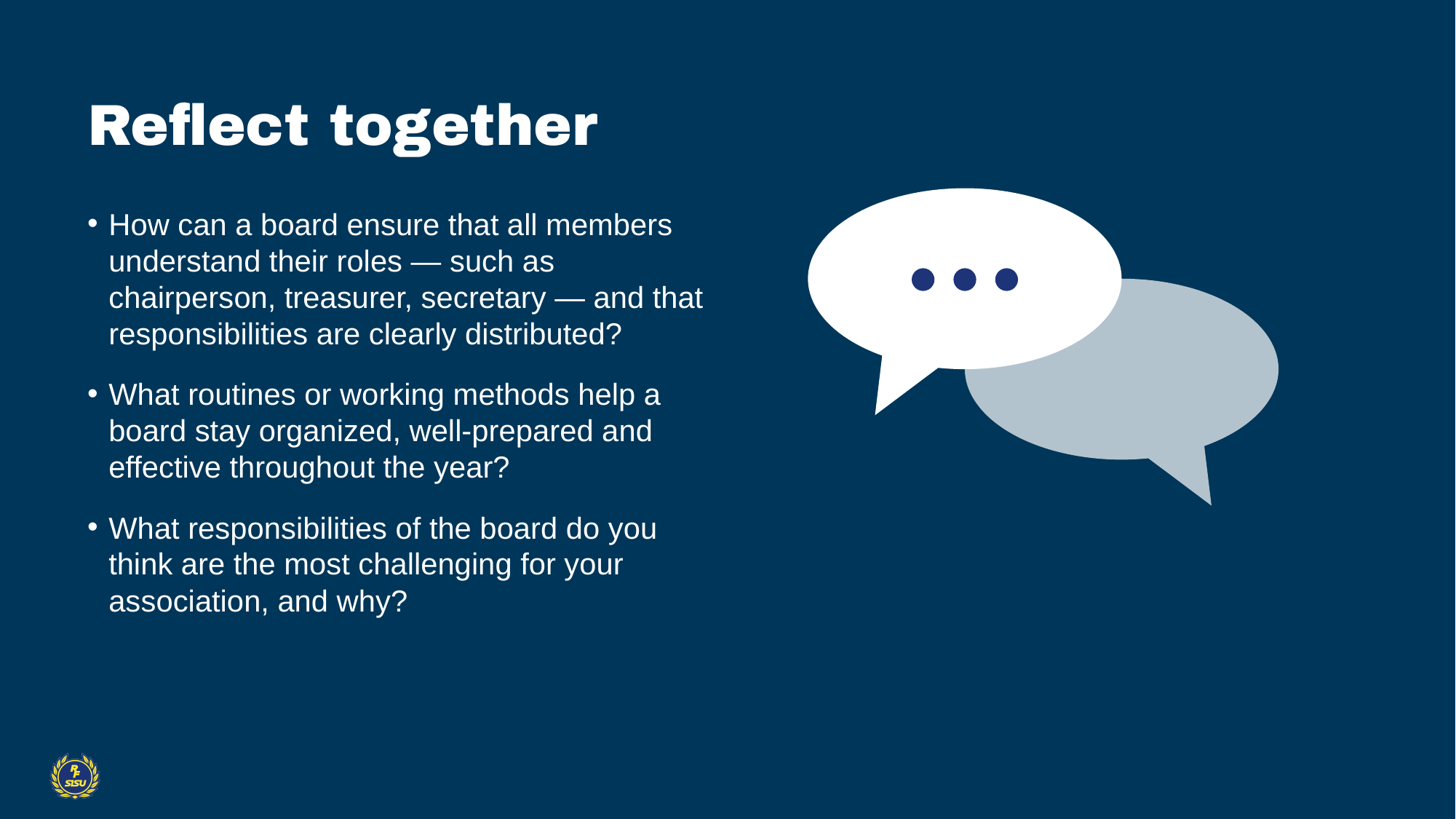

Reflect together

How can a board ensure that all members understand their roles — such as chairperson, treasurer, secretary — and that responsibilities are clearly distributed?
What routines or working methods help a board stay organized, well‑prepared and effective throughout the year?
What responsibilities of the board do you think are the most challenging for your association, and why?